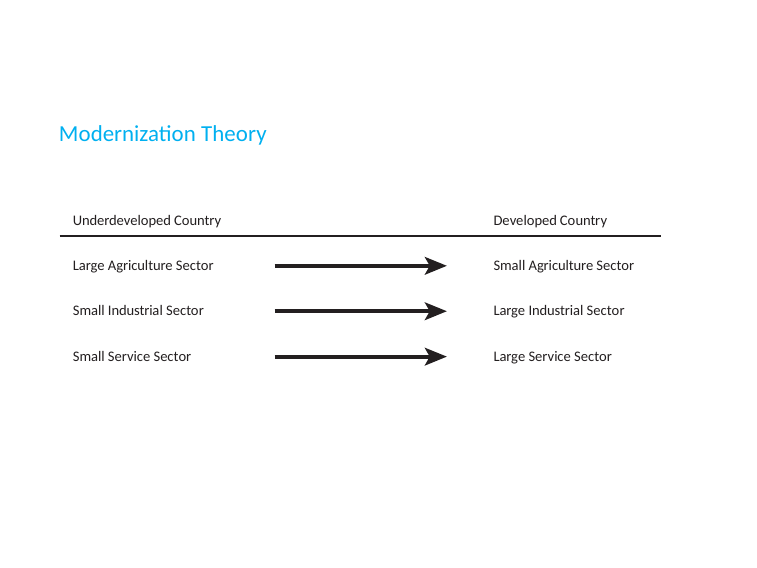

# Modernization Theory
Underdeveloped Country
Developed Country

Large Agriculture Sector
Small Agriculture Sector

Small Industrial Sector
Large Industrial Sector

Small Service Sector
Large Service Sector